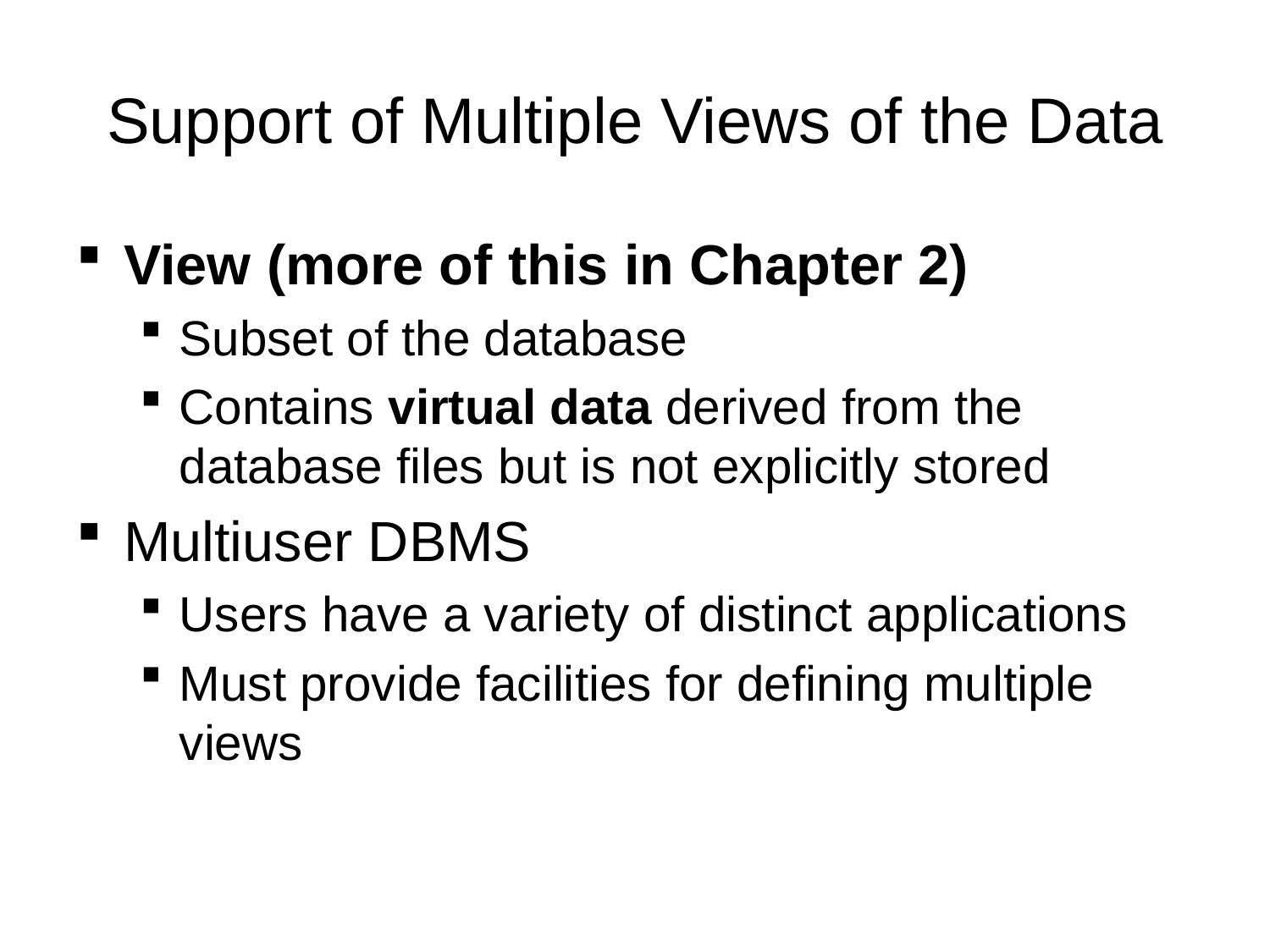

# Support of Multiple Views of the Data
View (more of this in Chapter 2)
Subset of the database
Contains virtual data derived from the database files but is not explicitly stored
Multiuser DBMS
Users have a variety of distinct applications
Must provide facilities for defining multiple views